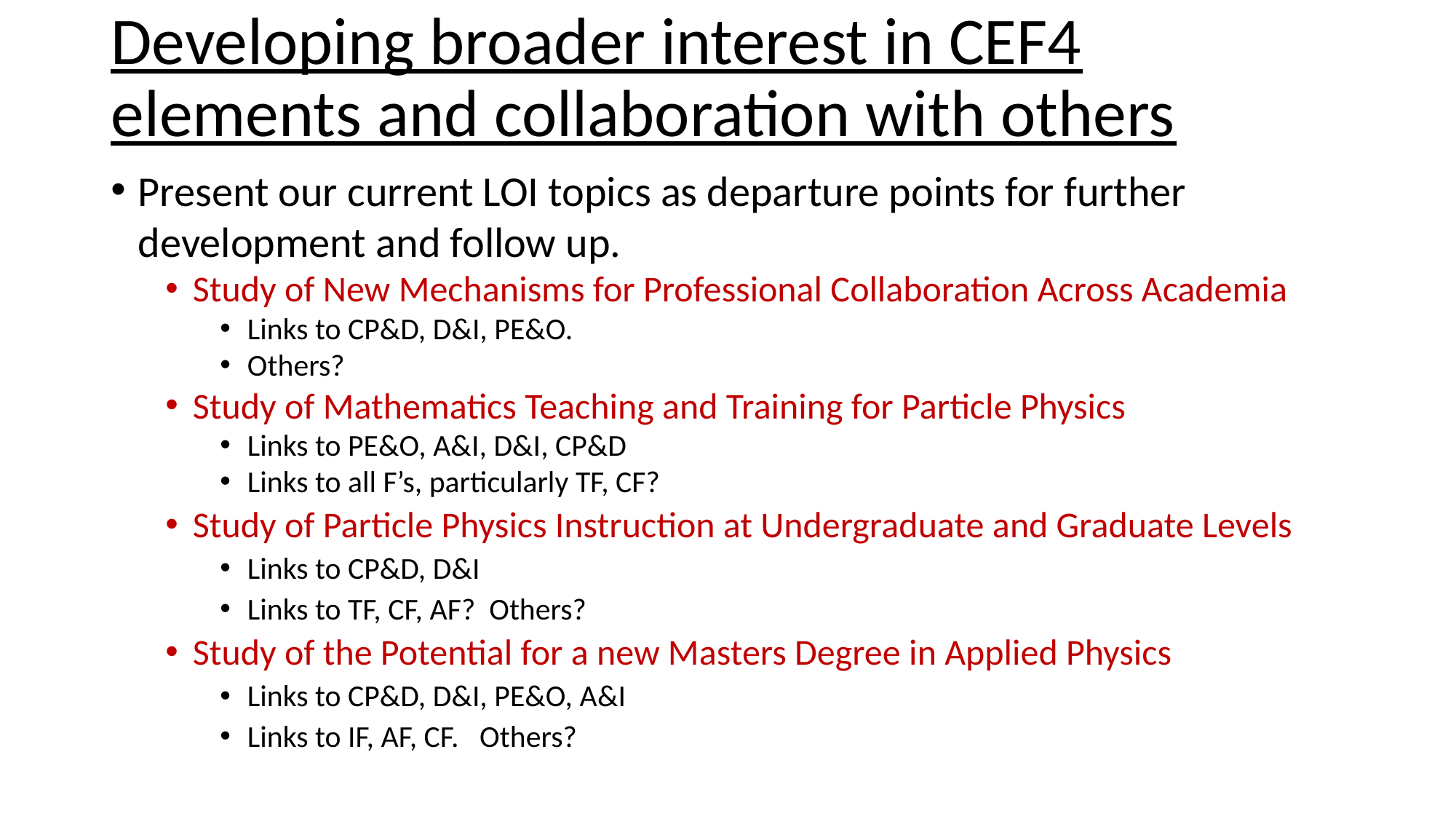

# Developing broader interest in CEF4 elements and collaboration with others
Present our current LOI topics as departure points for further development and follow up.
Study of New Mechanisms for Professional Collaboration Across Academia
Links to CP&D, D&I, PE&O.
Others?
Study of Mathematics Teaching and Training for Particle Physics
Links to PE&O, A&I, D&I, CP&D
Links to all F’s, particularly TF, CF?
Study of Particle Physics Instruction at Undergraduate and Graduate Levels
Links to CP&D, D&I
Links to TF, CF, AF?  Others?
Study of the Potential for a new Masters Degree in Applied Physics
Links to CP&D, D&I, PE&O, A&I
Links to IF, AF, CF.   Others?